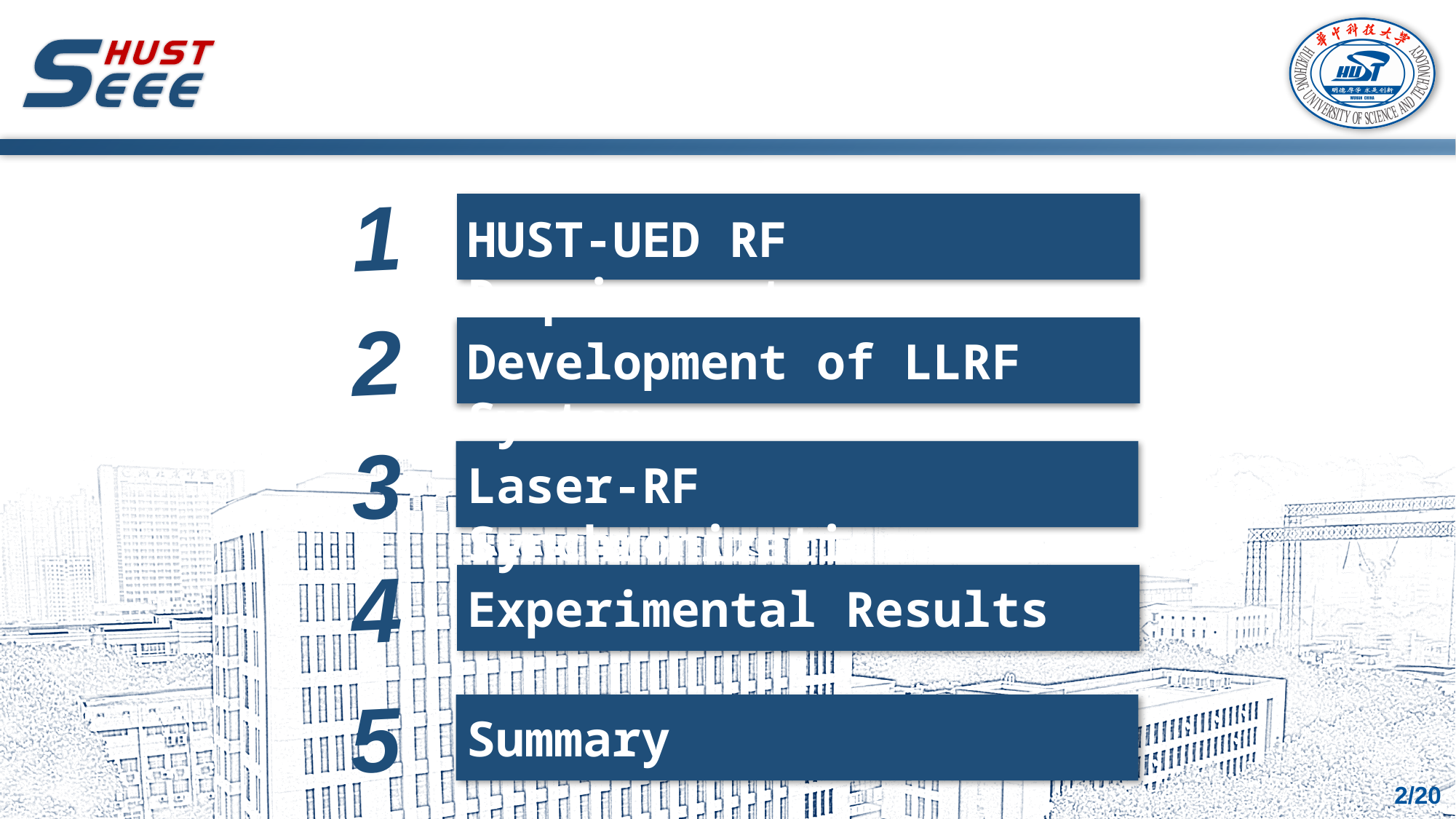

1

HUST-UED RF Requirements
2

Development of LLRF System
3

Laser-RF Synchronization
4

Experimental Results
5

Summary
2/20